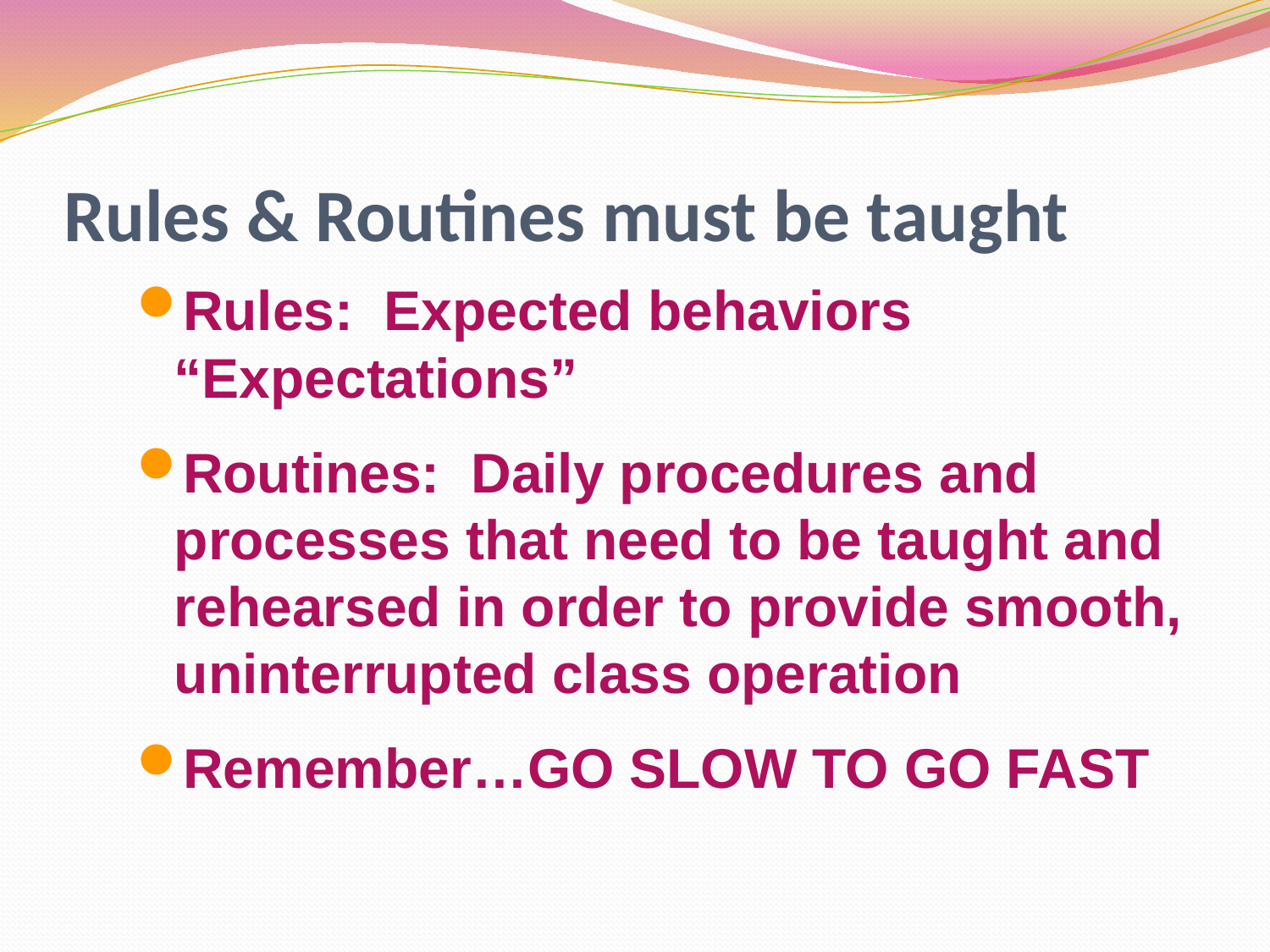

# Rules & Routines must be taught
Rules:  Expected behaviors  “Expectations”
Routines:  Daily procedures and processes that need to be taught and rehearsed in order to provide smooth, uninterrupted class operation
Remember…GO SLOW TO GO FAST